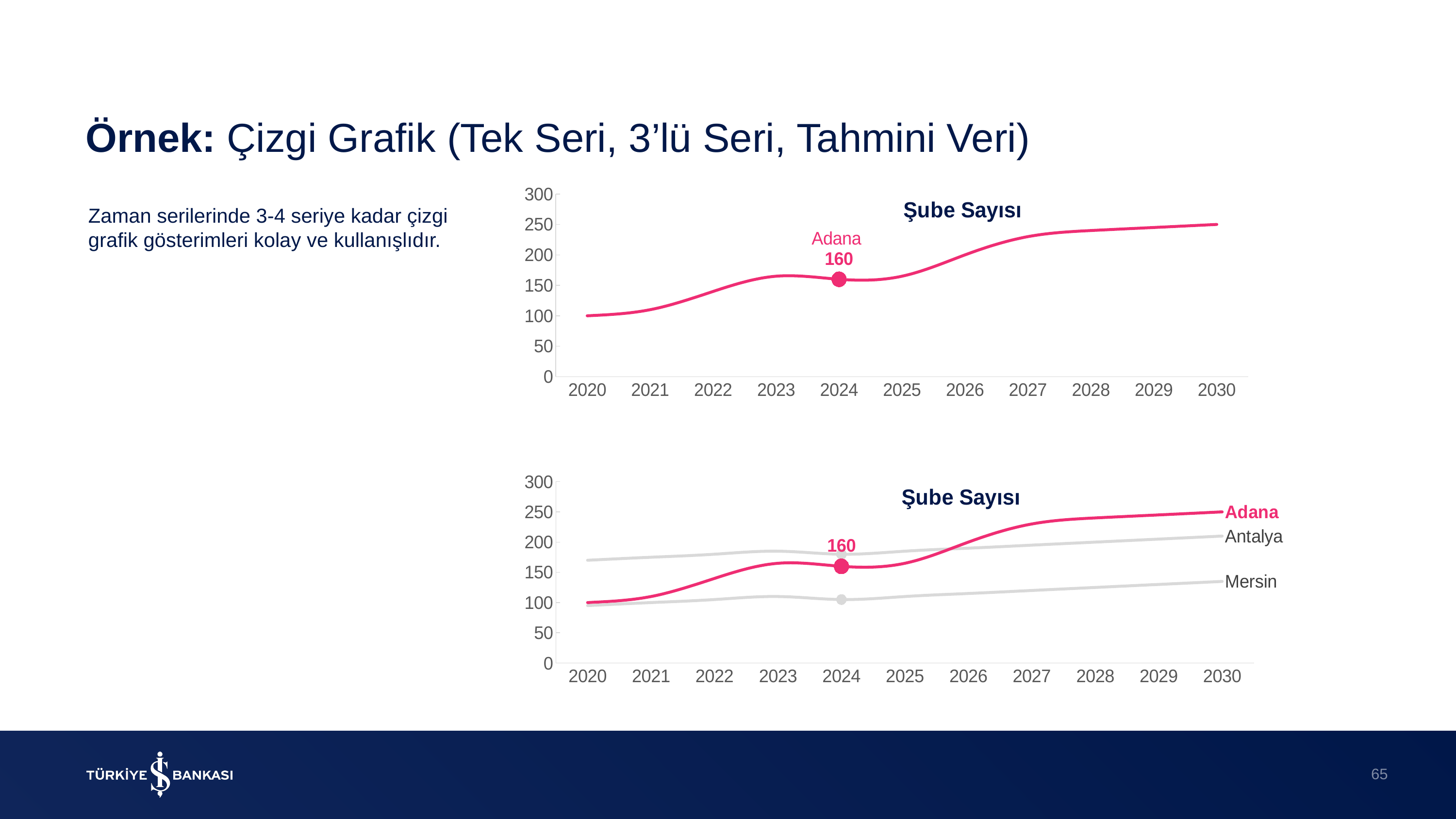

# Örnek: Çizgi Grafik (Tek Seri, 3’lü Seri, Tahmini Veri)
Zaman serilerinde 3-4 seriye kadar çizgi grafik gösterimleri kolay ve kullanışlıdır.

### Chart: Şube Sayısı

| Category | Adana |
|---|---|
| 2020 | 100.0 |
| 2021 | 110.0 |
| 2022 | 140.0 |
| 2023 | 165.0 |
| 2024 | 160.0 |
| 2025 | 165.0 |
| 2026 | 200.0 |
| 2027 | 230.0 |
| 2028 | 240.0 |
| 2029 | 245.0 |
| 2030 | 250.0 |

### Chart: Şube Sayısı

| Category | Antalya | Adana | Mersin |
|---|---|---|---|
| 2020 | 170.0 | 100.0 | 95.0 |
| 2021 | 175.0 | 110.0 | 100.0 |
| 2022 | 180.0 | 140.0 | 105.0 |
| 2023 | 185.0 | 165.0 | 110.0 |
| 2024 | 180.0 | 160.0 | 105.0 |
| 2025 | 185.0 | 165.0 | 110.0 |
| 2026 | 190.0 | 200.0 | 115.0 |
| 2027 | 195.0 | 230.0 | 120.0 |
| 2028 | 200.0 | 240.0 | 125.0 |
| 2029 | 205.0 | 245.0 | 130.0 |
| 2030 | 210.0 | 250.0 | 135.0 |
65